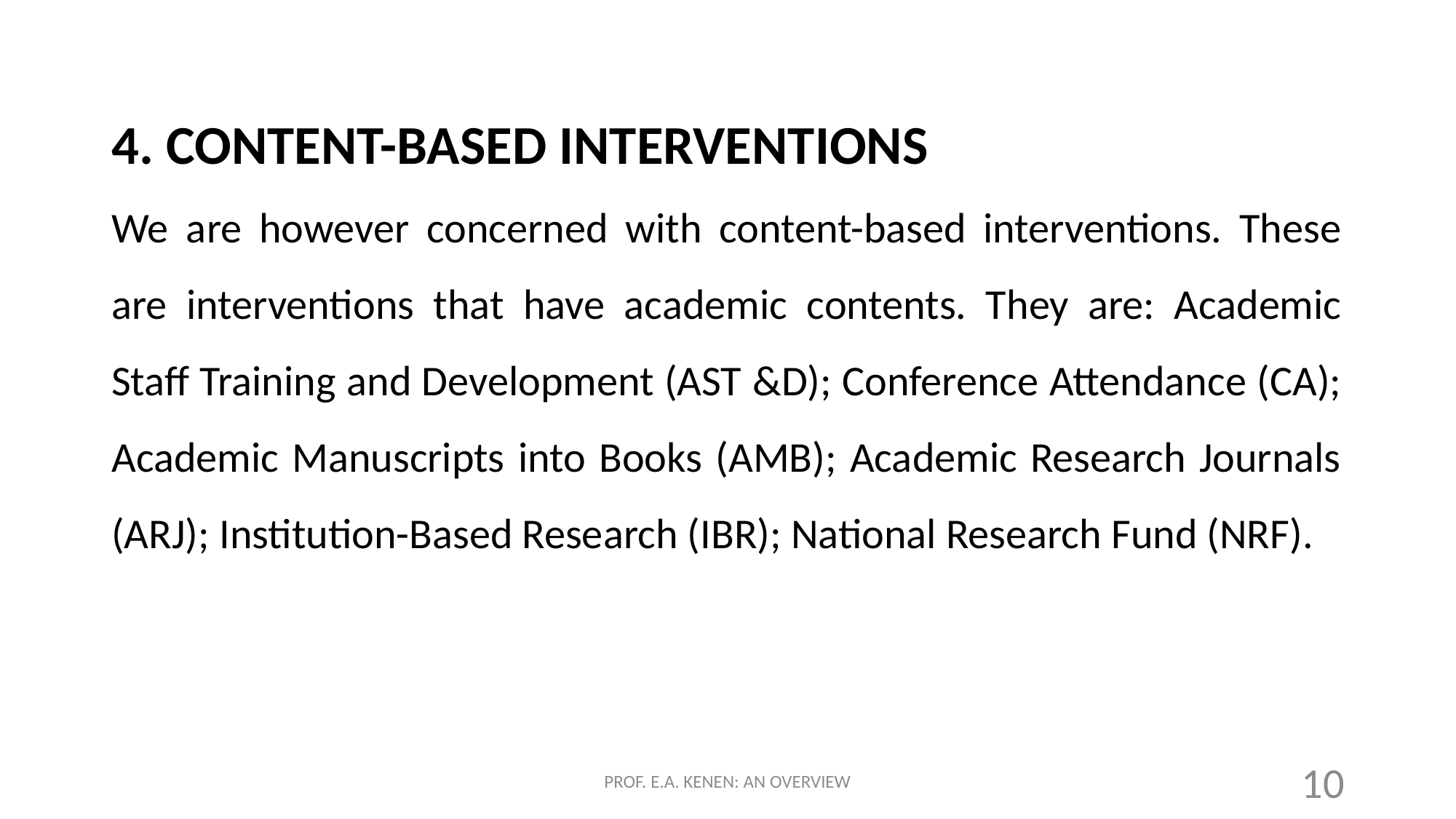

4. CONTENT-BASED INTERVENTIONS
We are however concerned with content-based interventions. These are interventions that have academic contents. They are: Academic Staff Training and Development (AST &D); Conference Attendance (CA); Academic Manuscripts into Books (AMB); Academic Research Journals (ARJ); Institution-Based Research (IBR); National Research Fund (NRF).

PROF. E.A. KENEN: AN OVERVIEW
10